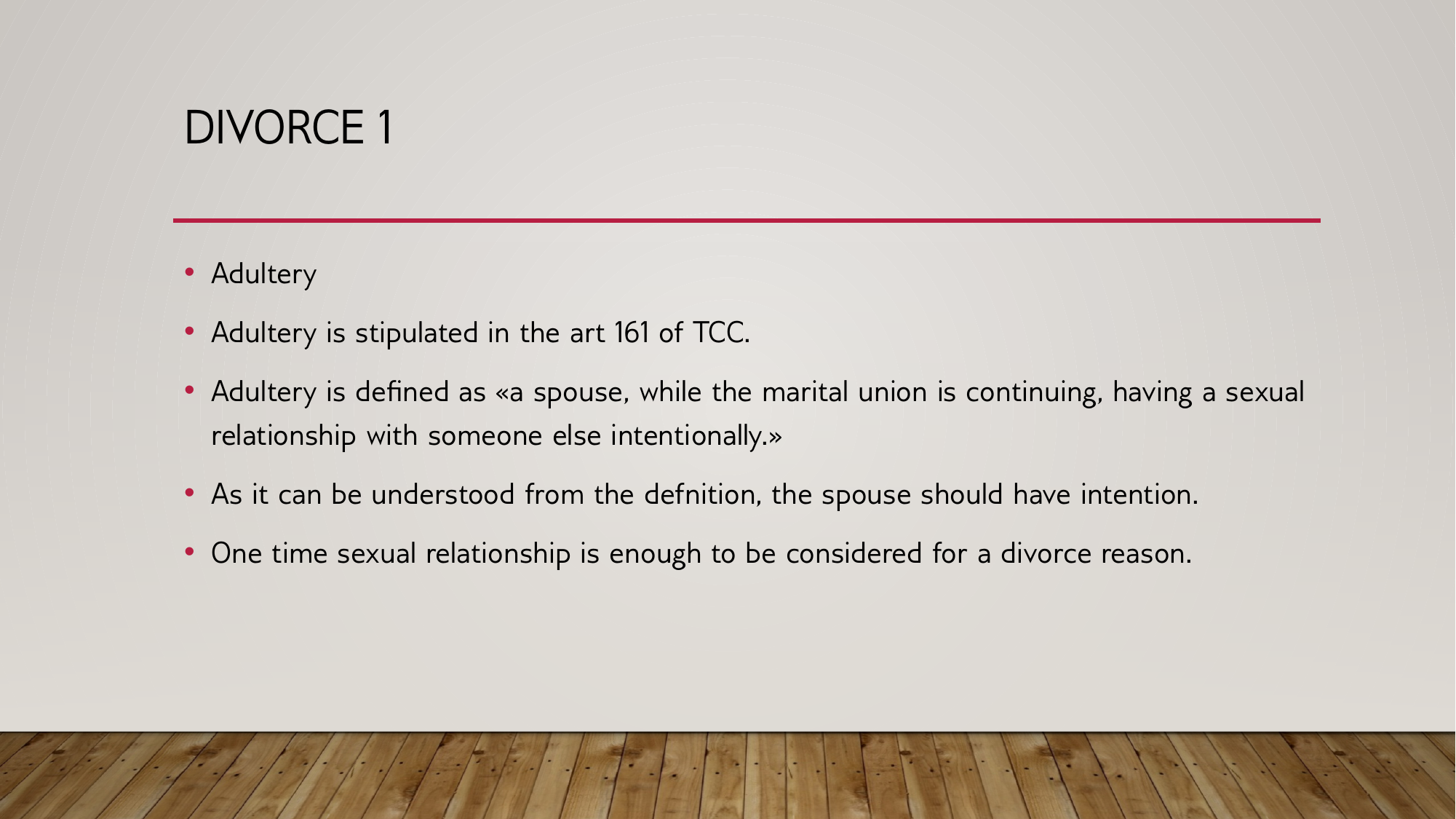

# Dıvorce 1
Adultery
Adultery is stipulated in the art 161 of TCC.
Adultery is defined as «a spouse, while the marital union is continuing, having a sexual relationship with someone else intentionally.»
As it can be understood from the defnition, the spouse should have intention.
One time sexual relationship is enough to be considered for a divorce reason.